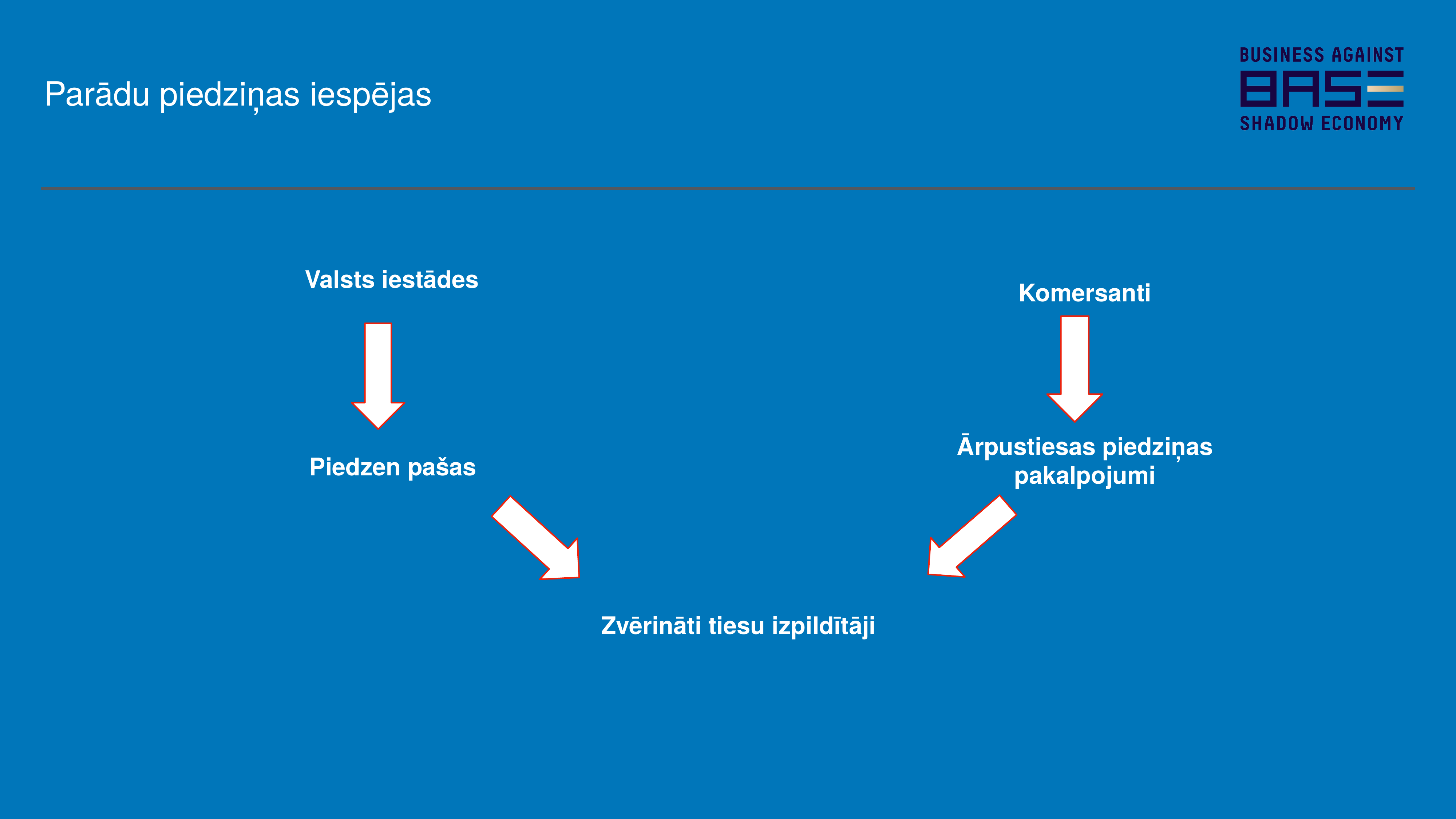

Parādu piedziņas iespējas

Valsts iestādes
Komersanti

Ārpustiesas piedziņas pakalpojumi
Piedzen pašas

Zvērināti tiesu izpildītāji